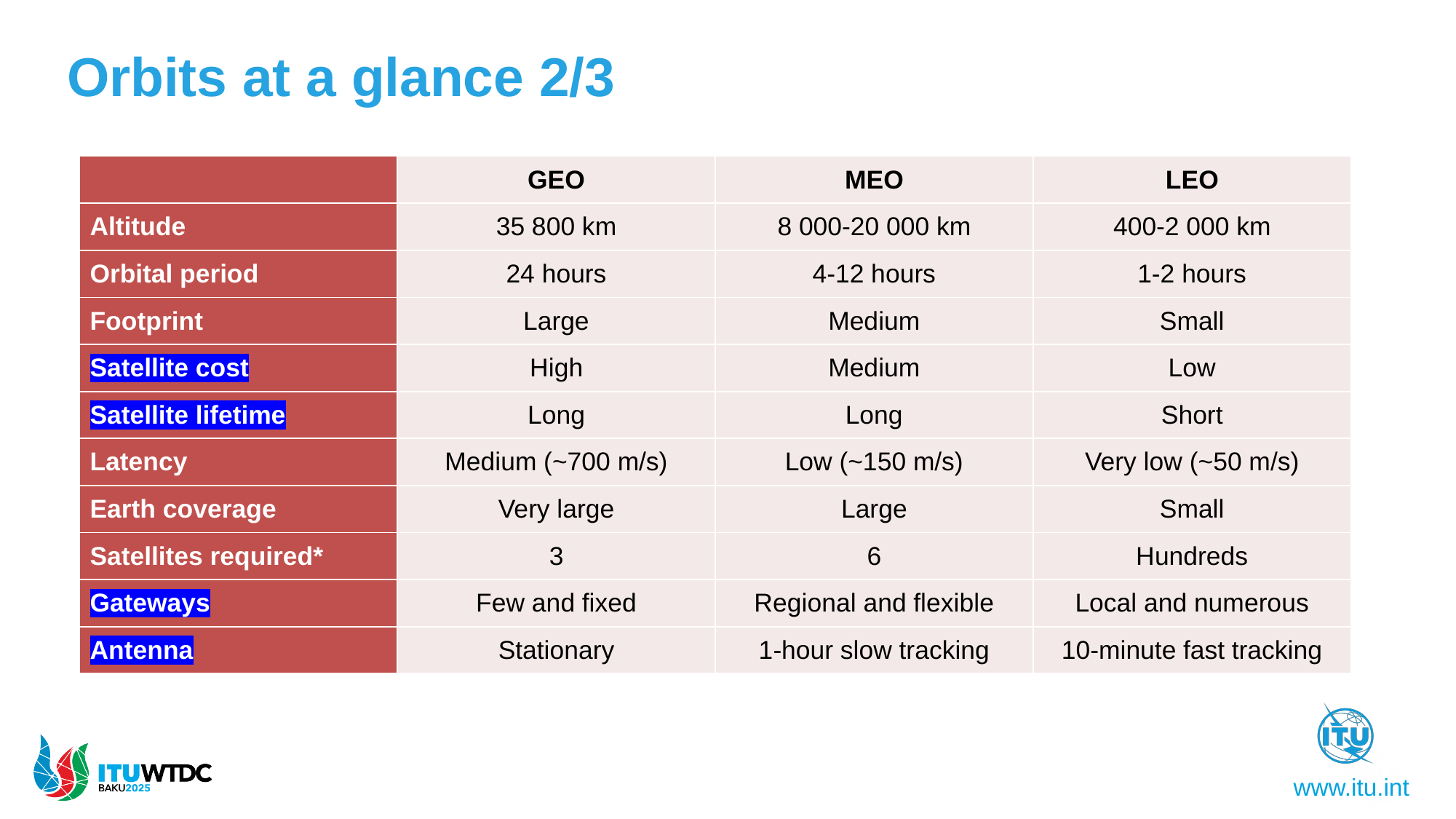

Orbits at a glance 2/3
|  | GEO | MEO | LEO |
| --- | --- | --- | --- |
| Altitude | 35 800 km | 8 000-20 000 km | 400-2 000 km |
| Orbital period | 24 hours | 4-12 hours | 1-2 hours |
| Footprint | Large | Medium | Small |
| Satellite cost | High | Medium | Low |
| Satellite lifetime | Long | Long | Short |
| Latency | Medium (~700 m/s) | Low (~150 m/s) | Very low (~50 m/s) |
| Earth coverage | Very large | Large | Small |
| Satellites required\* | 3 | 6 | Hundreds |
| Gateways | Few and fixed | Regional and flexible | Local and numerous |
| Antenna | Stationary | 1-hour slow tracking | 10-minute fast tracking |

Source: ITU RRS-ASP 2024
4